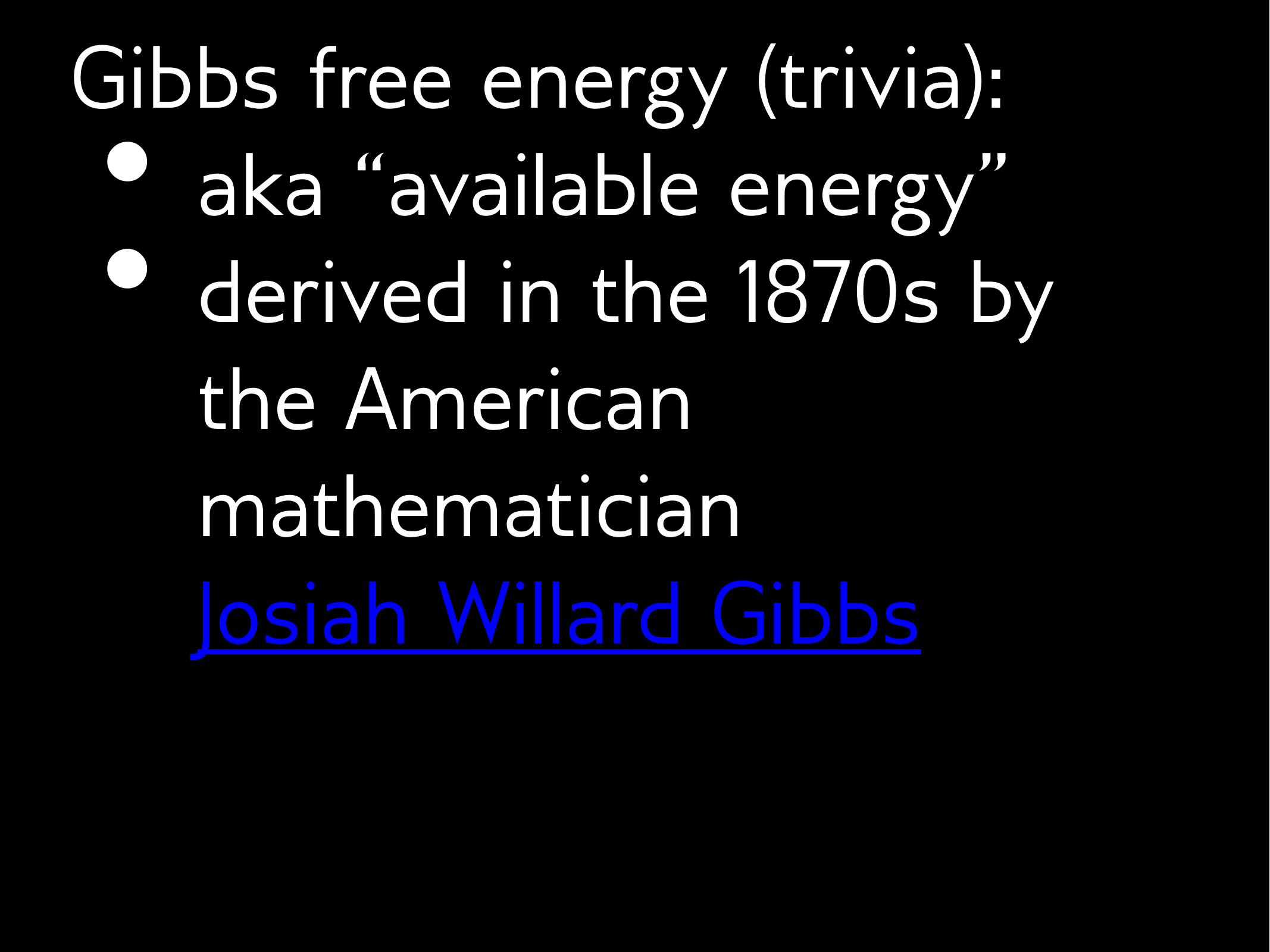

Gibbs free energy (trivia):
aka “available energy”
derived in the 1870s by the American mathematician Josiah Willard Gibbs